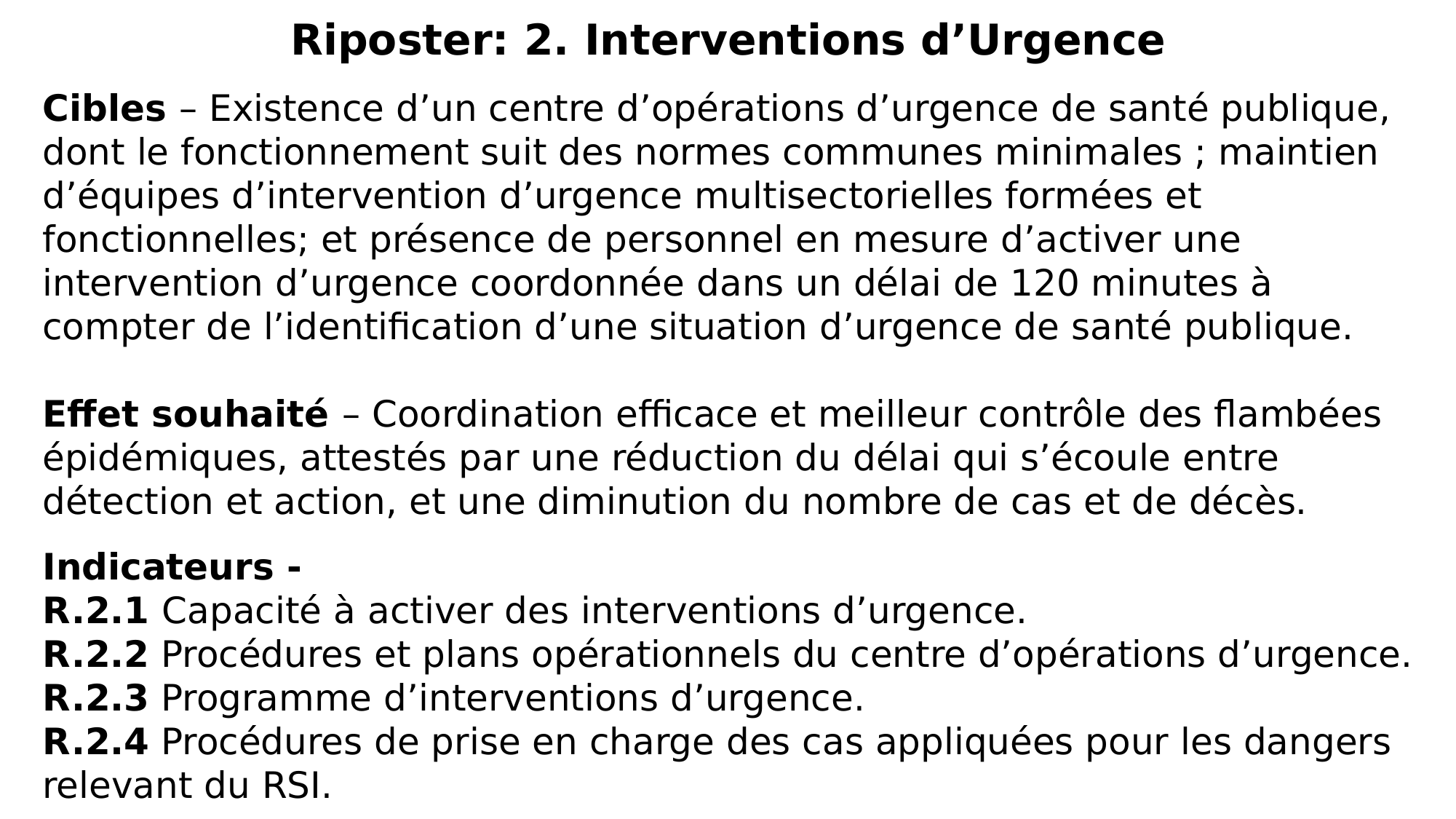

Riposter: 2. Interventions d’Urgence

Cibles – Existence d’un centre d’opérations d’urgence de santé publique, dont le fonctionnement suit des normes communes minimales ; maintien d’équipes d’intervention d’urgence multisectorielles formées et fonctionnelles; et présence de personnel en mesure d’activer une intervention d’urgence coordonnée dans un délai de 120 minutes à compter de l’identification d’une situation d’urgence de santé publique.

Effet souhaité – Coordination efficace et meilleur contrôle des flambées épidémiques, attestés par une réduction du délai qui s’écoule entre détection et action, et une diminution du nombre de cas et de décès.

Indicateurs -
R.2.1 Capacité à activer des interventions d’urgence.
R.2.2 Procédures et plans opérationnels du centre d’opérations d’urgence.
R.2.3 Programme d’interventions d’urgence.
R.2.4 Procédures de prise en charge des cas appliquées pour les dangers relevant du RSI.